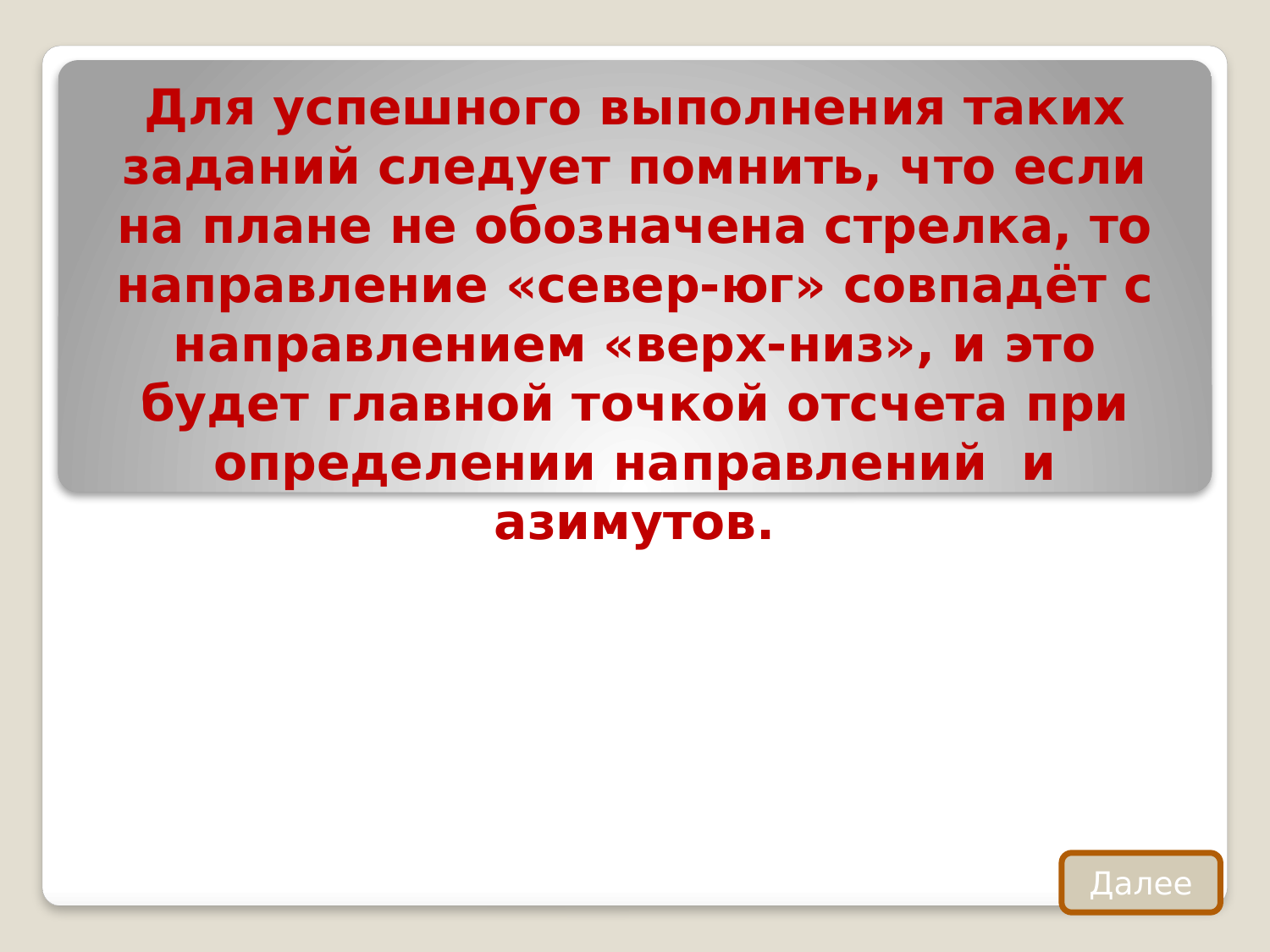

Для успешного выполнения таких заданий следует помнить, что если на плане не обозначена стрелка, то направление «север-юг» совпадёт с направлением «верх-низ», и это будет главной точкой отсчета при определении направлений  и азимутов.
#
Далее